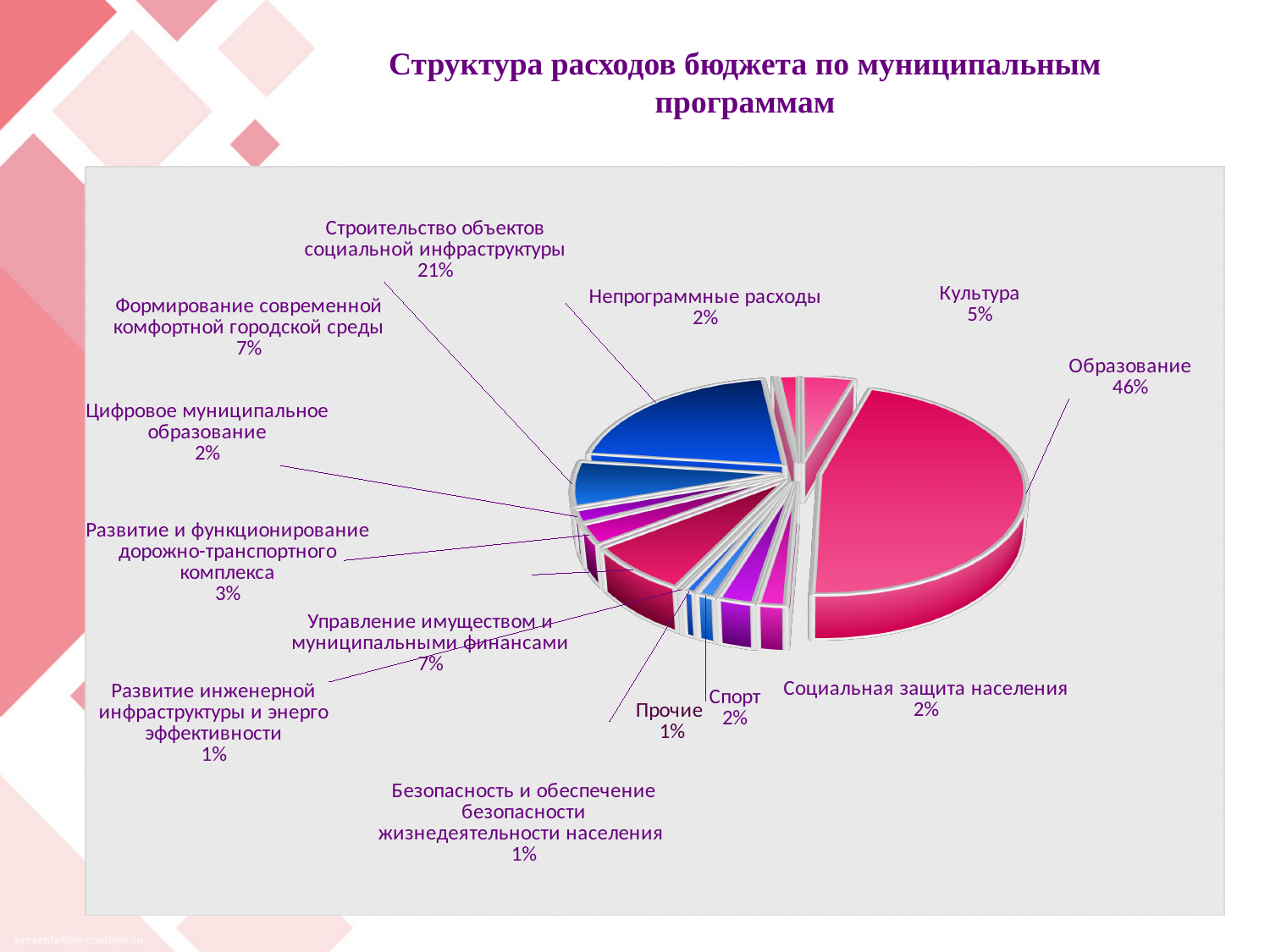

# Структура расходов бюджета по муниципальным программам

[unsupported chart]